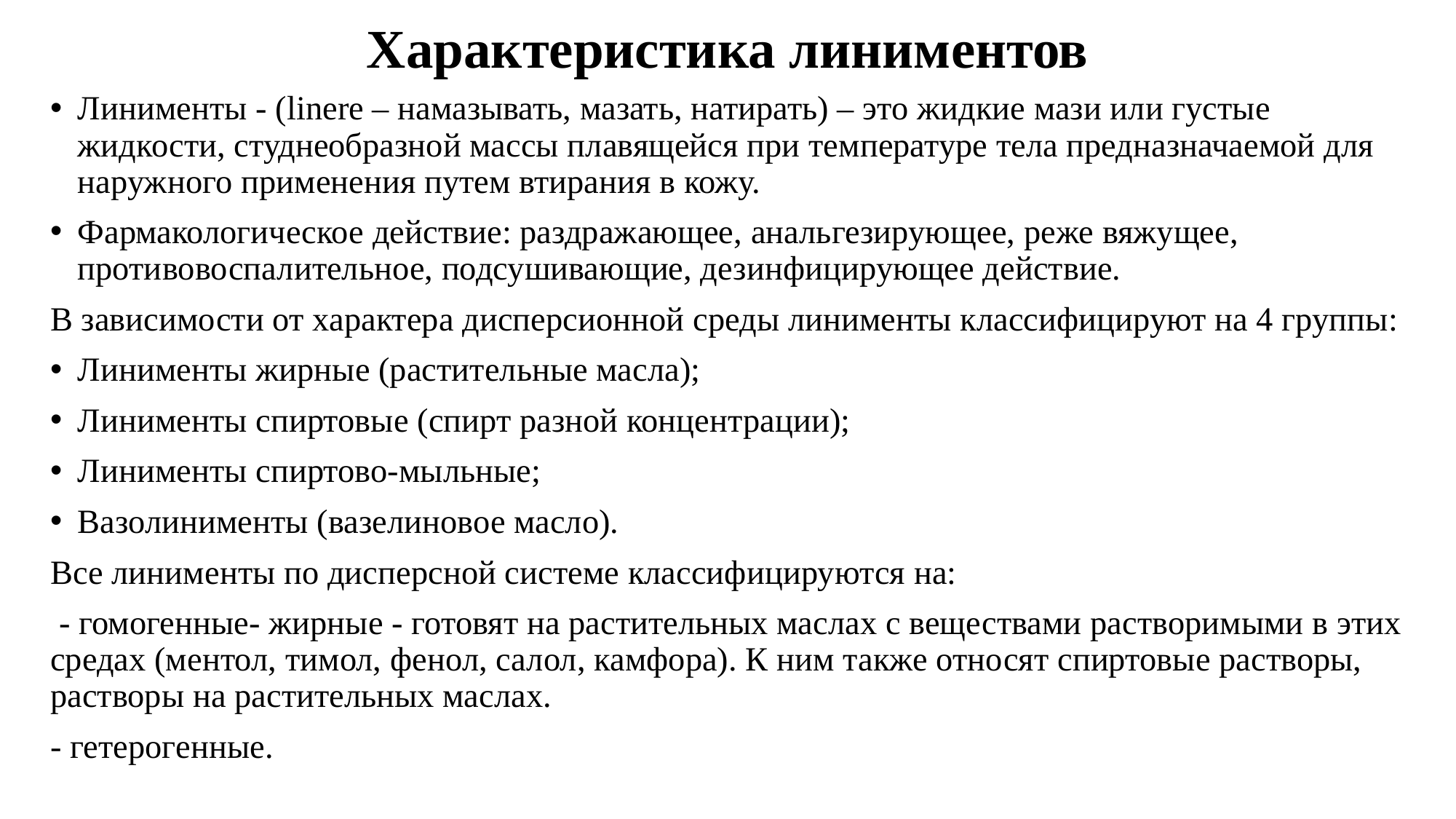

# Характеристика линиментов
Линименты - (linere – намазывать, мазать, натирать) – это жидкие мази или густые жидкости, студнеобразной массы плавящейся при температуре тела предназначаемой для наружного применения путем втирания в кожу.
Фармакологическое действие: раздражающее, анальгезирующее, реже вяжущее, противовоспалительное, подсушивающие, дезинфицирующее действие.
В зависимости от характера дисперсионной среды линименты классифицируют на 4 группы:
Линименты жирные (растительные масла);
Линименты спиртовые (спирт разной концентрации);
Линименты спиртово-мыльные;
Вазолинименты (вазелиновое масло).
Все линименты по дисперсной системе классифицируются на:
 - гомогенные- жирные - готовят на растительных маслах с веществами растворимыми в этих средах (ментол, тимол, фенол, салол, камфора). К ним также относят спиртовые растворы, растворы на растительных маслах.
- гетерогенные.